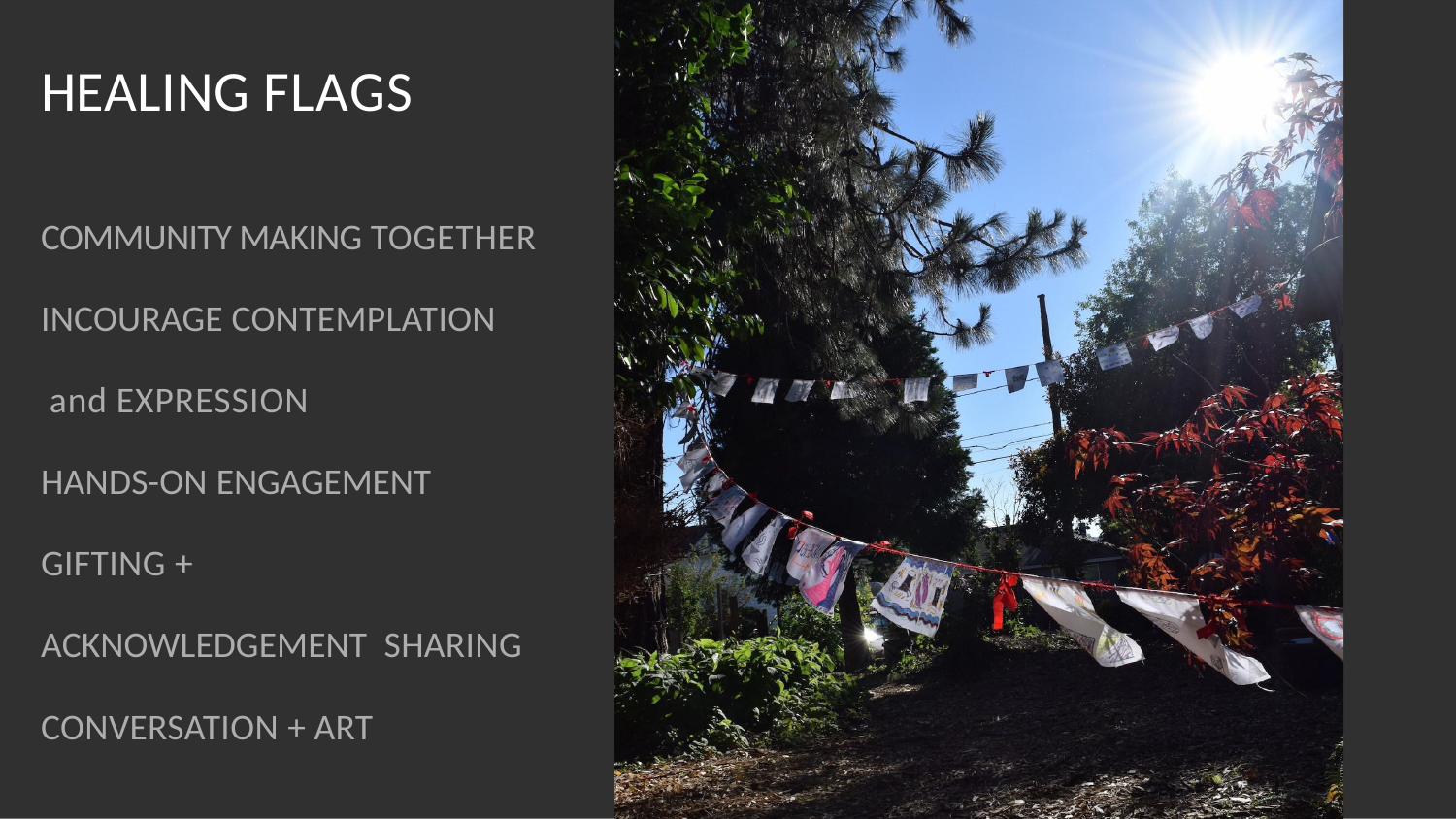

# HEALING FLAGS
COMMUNITY MAKING TOGETHER
INCOURAGE CONTEMPLATION  and EXPRESSION
HANDS-ON ENGAGEMENT  GIFTING + ACKNOWLEDGEMENT  SHARING CONVERSATION + ART